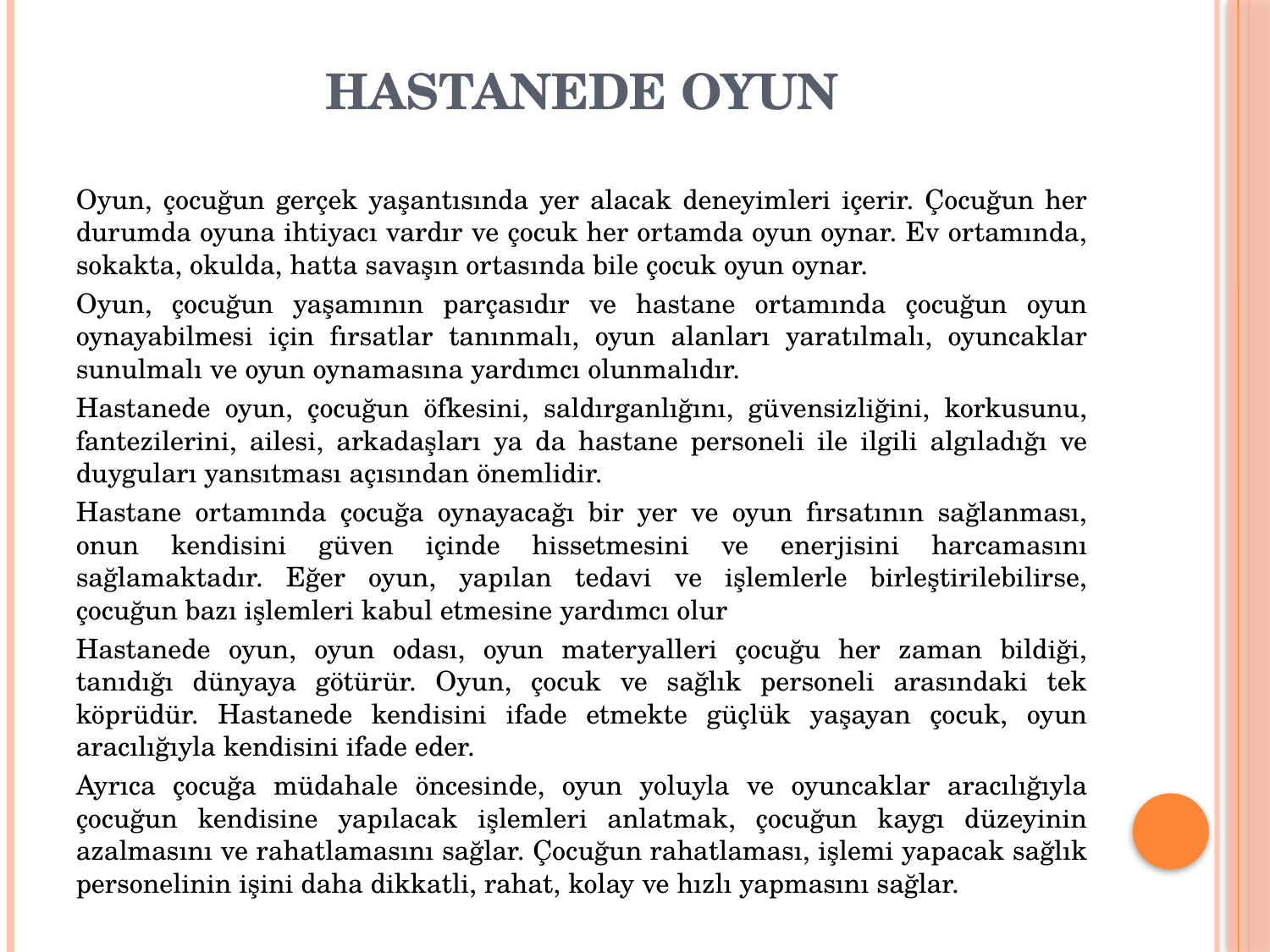

# HASTANEDE OYUN
Oyun, çocuğun gerçek yaşantısında yer alacak deneyimleri içerir. Çocuğun her durumda oyuna ihtiyacı vardır ve çocuk her ortamda oyun oynar. Ev ortamında, sokakta, okulda, hatta savaşın ortasında bile çocuk oyun oynar.
Oyun, çocuğun yaşamının parçasıdır ve hastane ortamında çocuğun oyun oynayabilmesi için fırsatlar tanınmalı, oyun alanları yaratılmalı, oyuncaklar sunulmalı ve oyun oynamasına yardımcı olunmalıdır.
Hastanede oyun, çocuğun öfkesini, saldırganlığını, güvensizliğini, korkusunu, fantezilerini, ailesi, arkadaşları ya da hastane personeli ile ilgili algıladığı ve duyguları yansıtması açısından önemlidir.
Hastane ortamında çocuğa oynayacağı bir yer ve oyun fırsatının sağlanması, onun kendisini güven içinde hissetmesini ve enerjisini harcamasını sağlamaktadır. Eğer oyun, yapılan tedavi ve işlemlerle birleştirilebilirse, çocuğun bazı işlemleri kabul etmesine yardımcı olur
Hastanede oyun, oyun odası, oyun materyalleri çocuğu her zaman bildiği, tanıdığı dünyaya götürür. Oyun, çocuk ve sağlık personeli arasındaki tek köprüdür. Hastanede kendisini ifade etmekte güçlük yaşayan çocuk, oyun aracılığıyla kendisini ifade eder.
Ayrıca çocuğa müdahale öncesinde, oyun yoluyla ve oyuncaklar aracılığıyla çocuğun kendisine yapılacak işlemleri anlatmak, çocuğun kaygı düzeyinin azalmasını ve rahatlamasını sağlar. Çocuğun rahatlaması, işlemi yapacak sağlık personelinin işini daha dikkatli, rahat, kolay ve hızlı yapmasını sağlar.